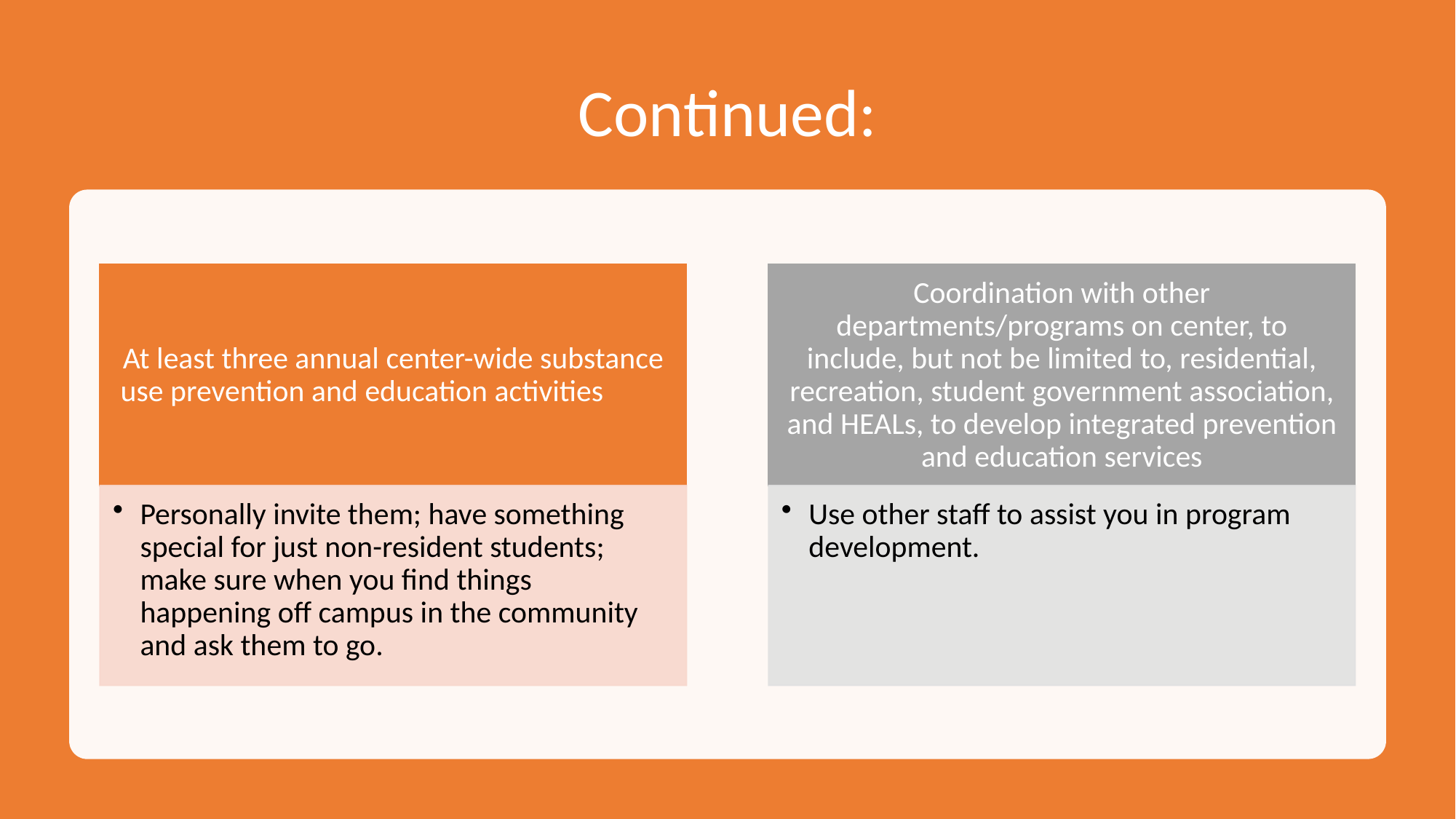

# Continued:

At least three annual center-wide substance use prevention and education activities
Personally invite them; have something special for just non-resident students; make sure when you find things happening off campus in the community and ask them to go.
Coordination with other departments/programs on center, to include, but not be limited to, residential, recreation, student government association, and HEALs, to develop integrated prevention and education services
Use other staff to assist you in program development.